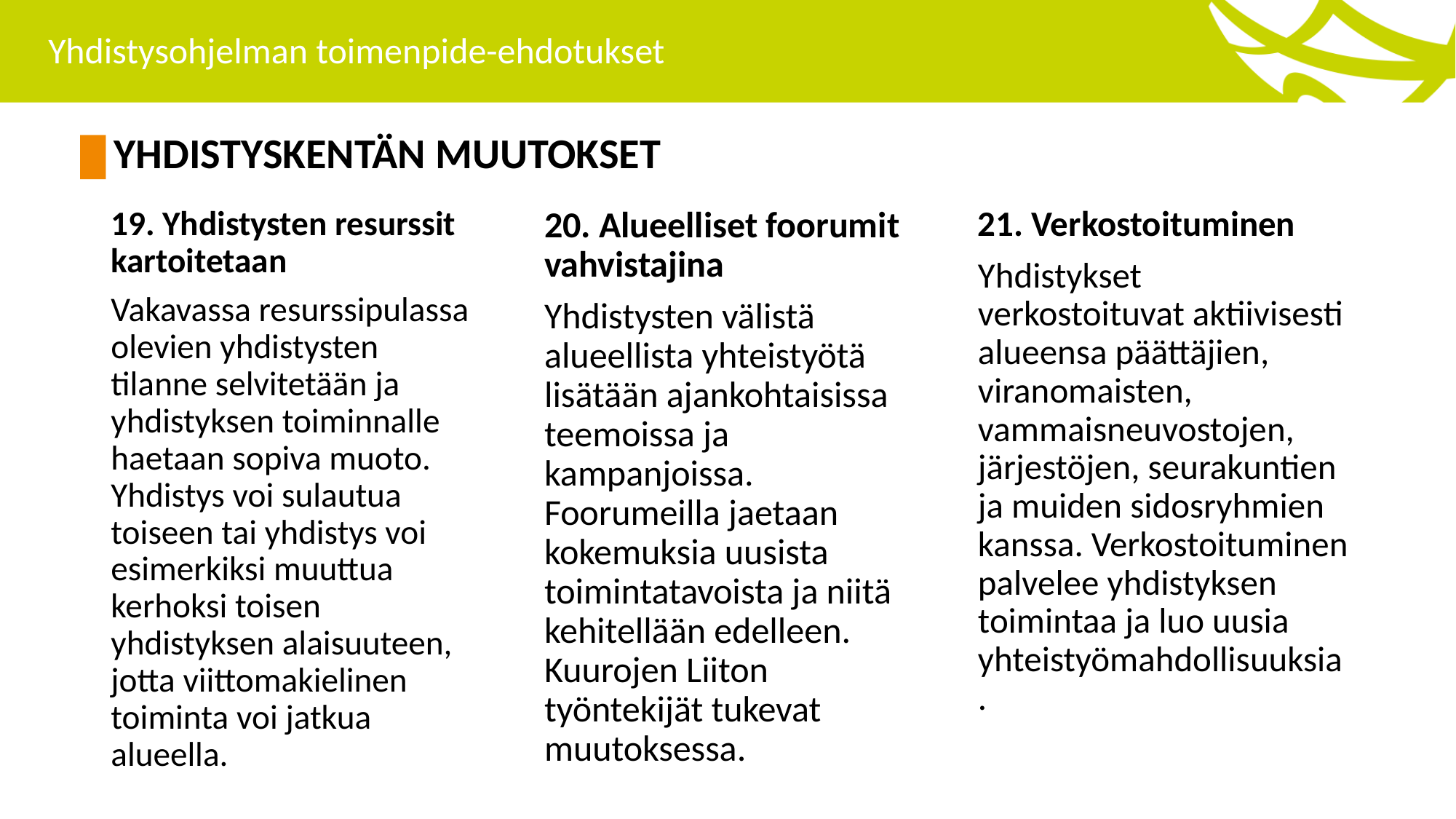

# Yhdistysohjelman toimenpide-ehdotukset
█ YHDISTYSKENTÄN MUUTOKSET
20. Alueelliset foorumit vahvistajina
Yhdistysten välistä alueellista yhteistyötä lisätään ajankohtaisissa teemoissa ja kampanjoissa. Foorumeilla jaetaan kokemuksia uusista toimintatavoista ja niitä kehitellään edelleen. Kuurojen Liiton työntekijät tukevat muutoksessa.
21. Verkostoituminen
Yhdistykset verkostoituvat aktiivisesti alueensa päättäjien, viranomaisten, vammaisneuvostojen, järjestöjen, seurakuntien ja muiden sidosryhmien kanssa. Verkostoituminen palvelee yhdistyksen toimintaa ja luo uusia yhteistyömahdollisuuksia.
19. Yhdistysten resurssit kartoitetaan
Vakavassa resurssipulassa olevien yhdistysten tilanne selvitetään ja yhdistyksen toiminnalle haetaan sopiva muoto. Yhdistys voi sulautua toiseen tai yhdistys voi esimerkiksi muuttua kerhoksi toisen yhdistyksen alaisuuteen, jotta viittomakielinen toiminta voi jatkua alueella.